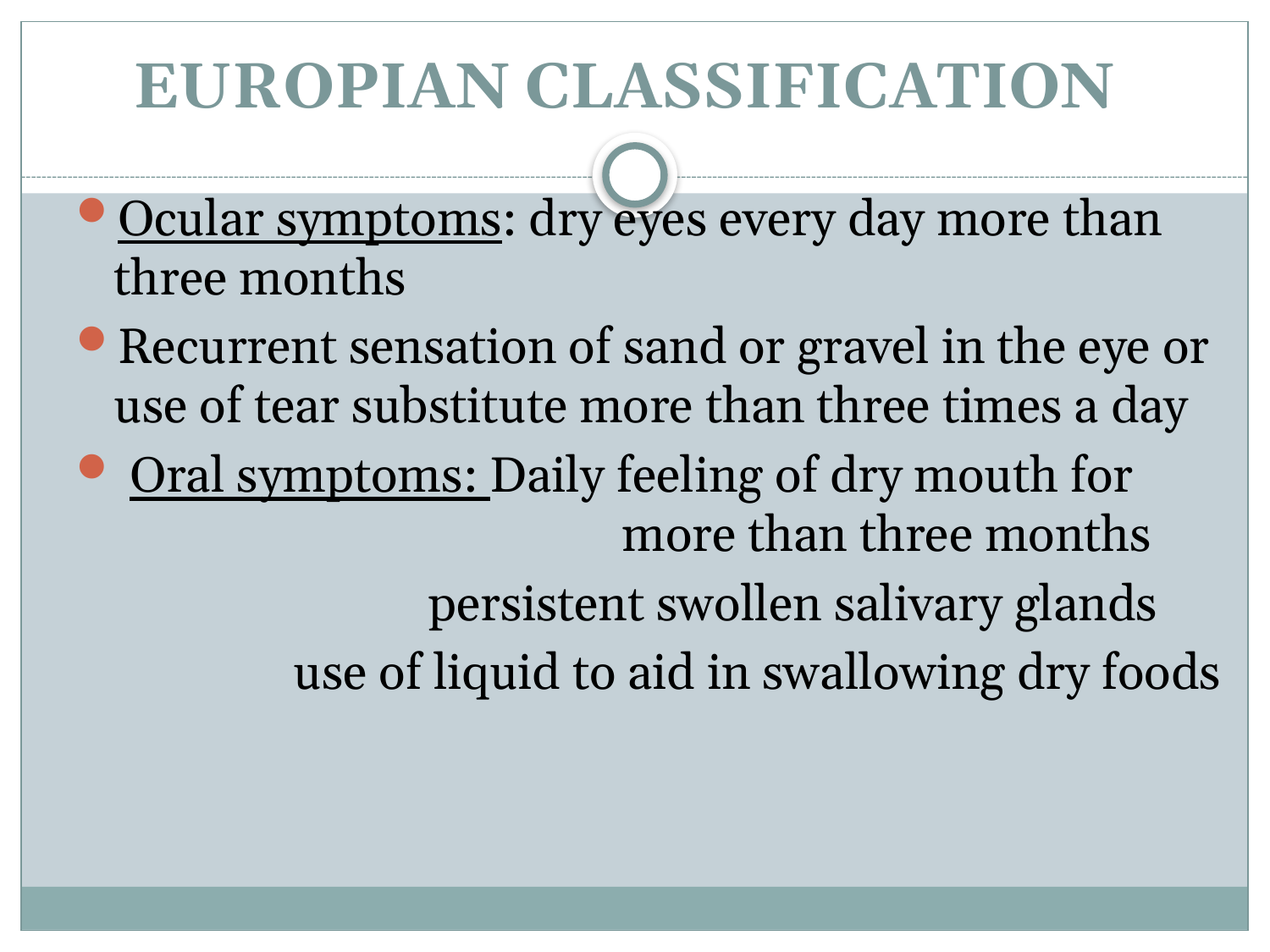

# EUROPIAN CLASSIFICATION
Ocular symptoms: dry eyes every day more than three months
Recurrent sensation of sand or gravel in the eye or use of tear substitute more than three times a day
 Oral symptoms: Daily feeling of dry mouth for    				more than three months
                        persistent swollen salivary glands
                  use of liquid to aid in swallowing dry foods